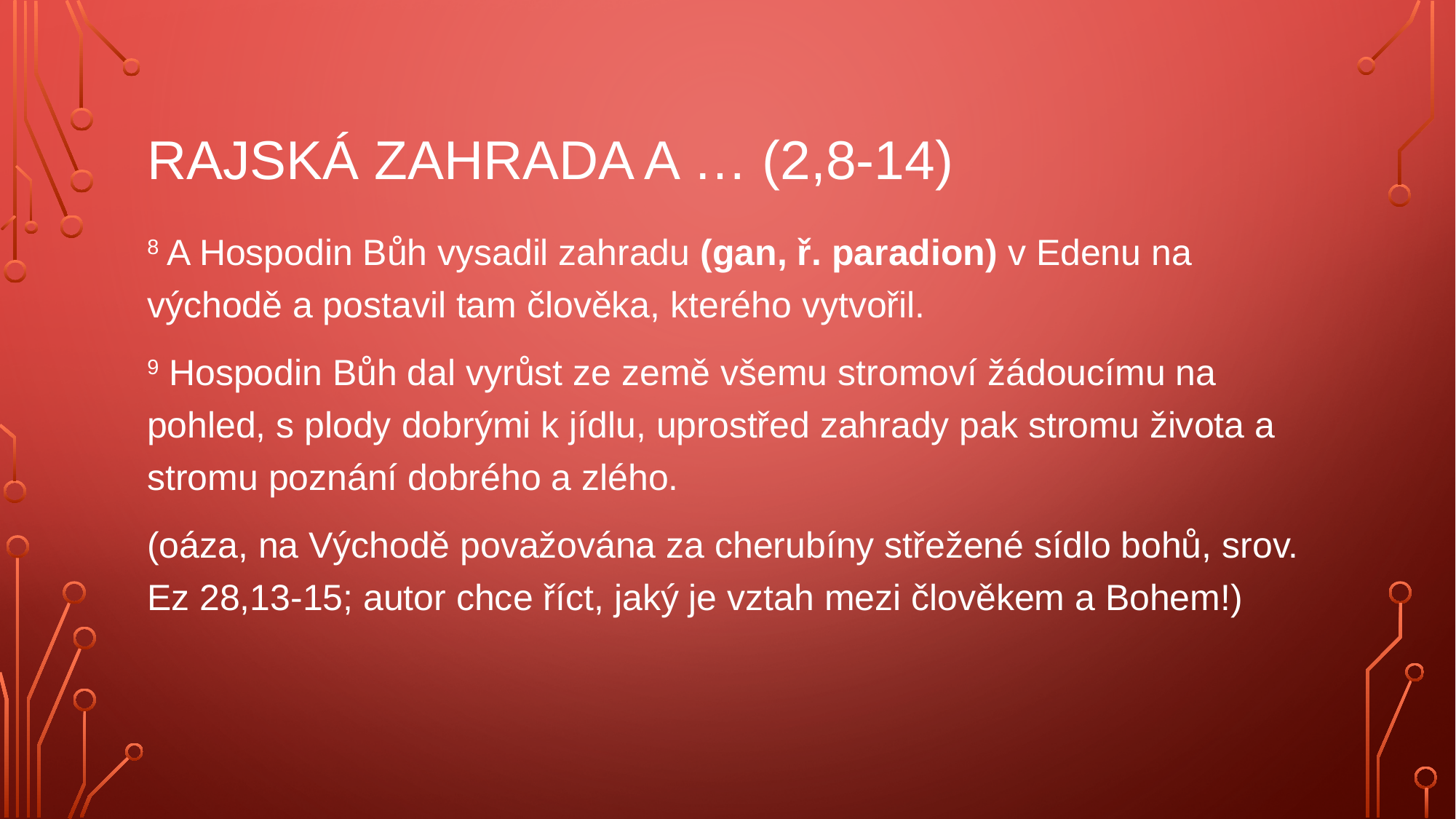

# Rajská zahrada a … (2,8-14)
8 A Hospodin Bůh vysadil zahradu (gan, ř. paradion) v Edenu na východě a postavil tam člověka, kterého vytvořil.
9 Hospodin Bůh dal vyrůst ze země všemu stromoví žádoucímu na pohled, s plody dobrými k jídlu, uprostřed zahrady pak stromu života a stromu poznání dobrého a zlého.
(oáza, na Východě považována za cherubíny střežené sídlo bohů, srov. Ez 28,13-15; autor chce říct, jaký je vztah mezi člověkem a Bohem!)